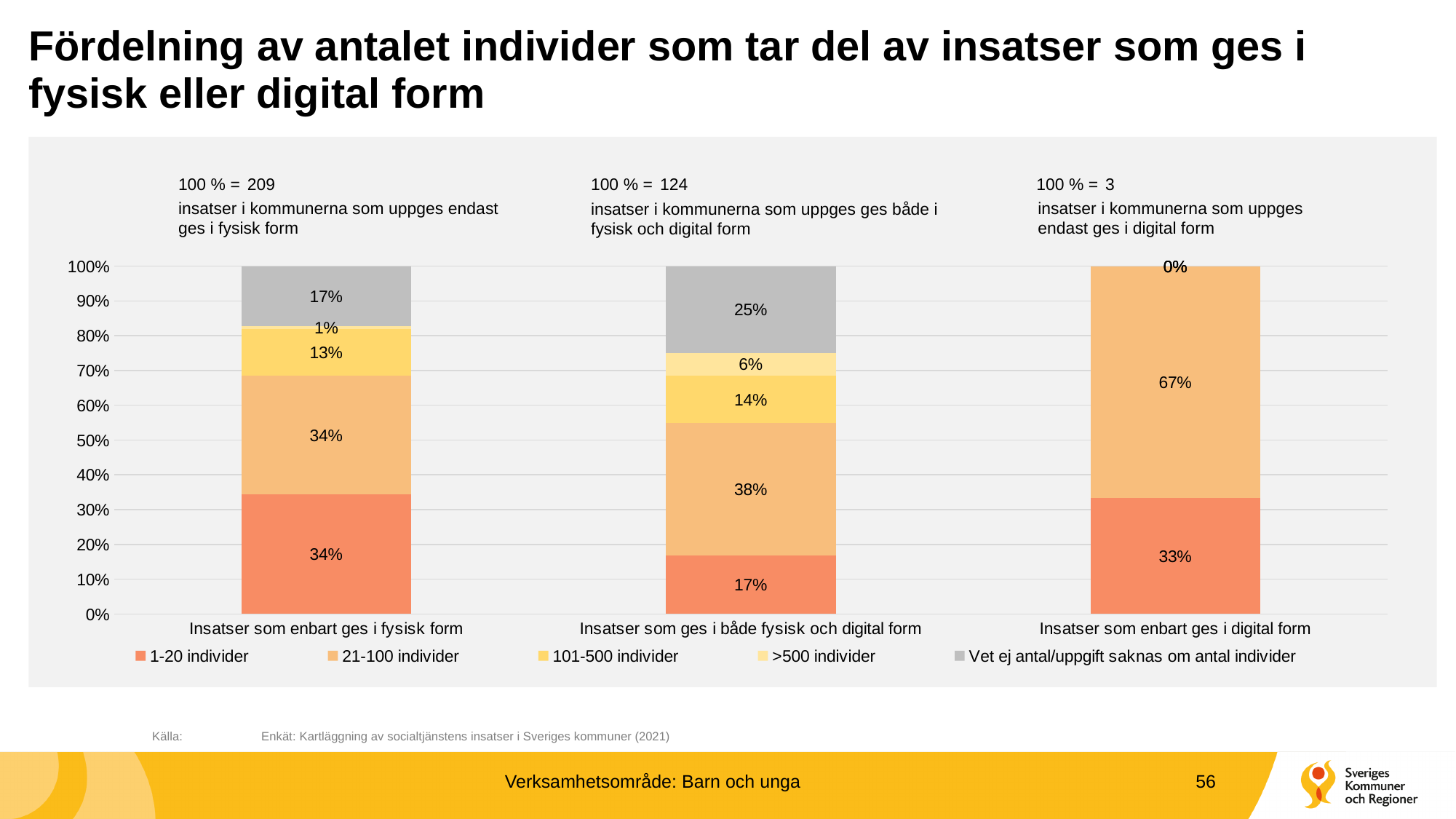

# Fördelning av antalet individer som tar del av insatser som ges i fysisk eller digital form
100 % =
209
100 % =
124
100 % =
3
insatser i kommunerna som uppges endast ges i fysisk form
insatser i kommunerna som uppges endast ges i digital form
insatser i kommunerna som uppges ges både i fysisk och digital form

### Chart

| Category | 1-20 individer | 21-100 individer | 101-500 individer | >500 individer | Vet ej antal/uppgift saknas om antal individer |
|---|---|---|---|---|---|
| Insatser som enbart ges i fysisk form | 0.3444976076555024 | 0.3397129186602871 | 0.1339712918660287 | 0.009569377990430622 | 0.1722488038277512 |
| Insatser som ges i både fysisk och digital form | 0.1693548387096774 | 0.3790322580645161 | 0.13709677419354838 | 0.06451612903225806 | 0.25 |
| Insatser som enbart ges i digital form | 0.3333333333333333 | 0.6666666666666666 | 0.0 | 0.0 | 0.0 |
	Källa:	Enkät: Kartläggning av socialtjänstens insatser i Sveriges kommuner (2021)
Verksamhetsområde: Barn och unga
56